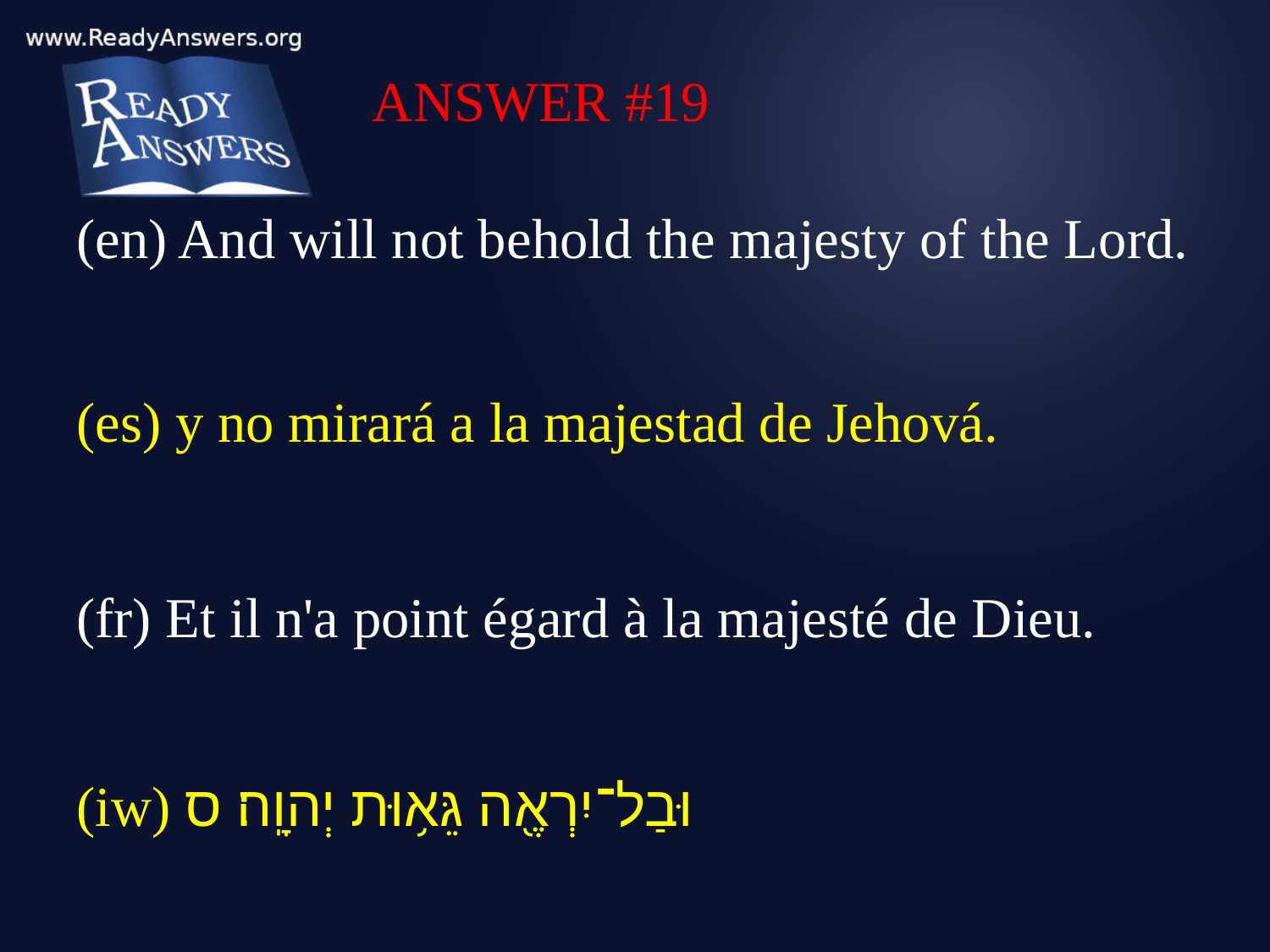

ANSWER #19
(en) And will not behold the majesty of the Lord.
(es) y no mirará a la majestad de Jehová.
(fr) Et il n'a point égard à la majesté de Dieu.
(iw) וּבַל־יִרְאֶ֖ה גֵּא֥וּת יְהוָֽה׃ ס